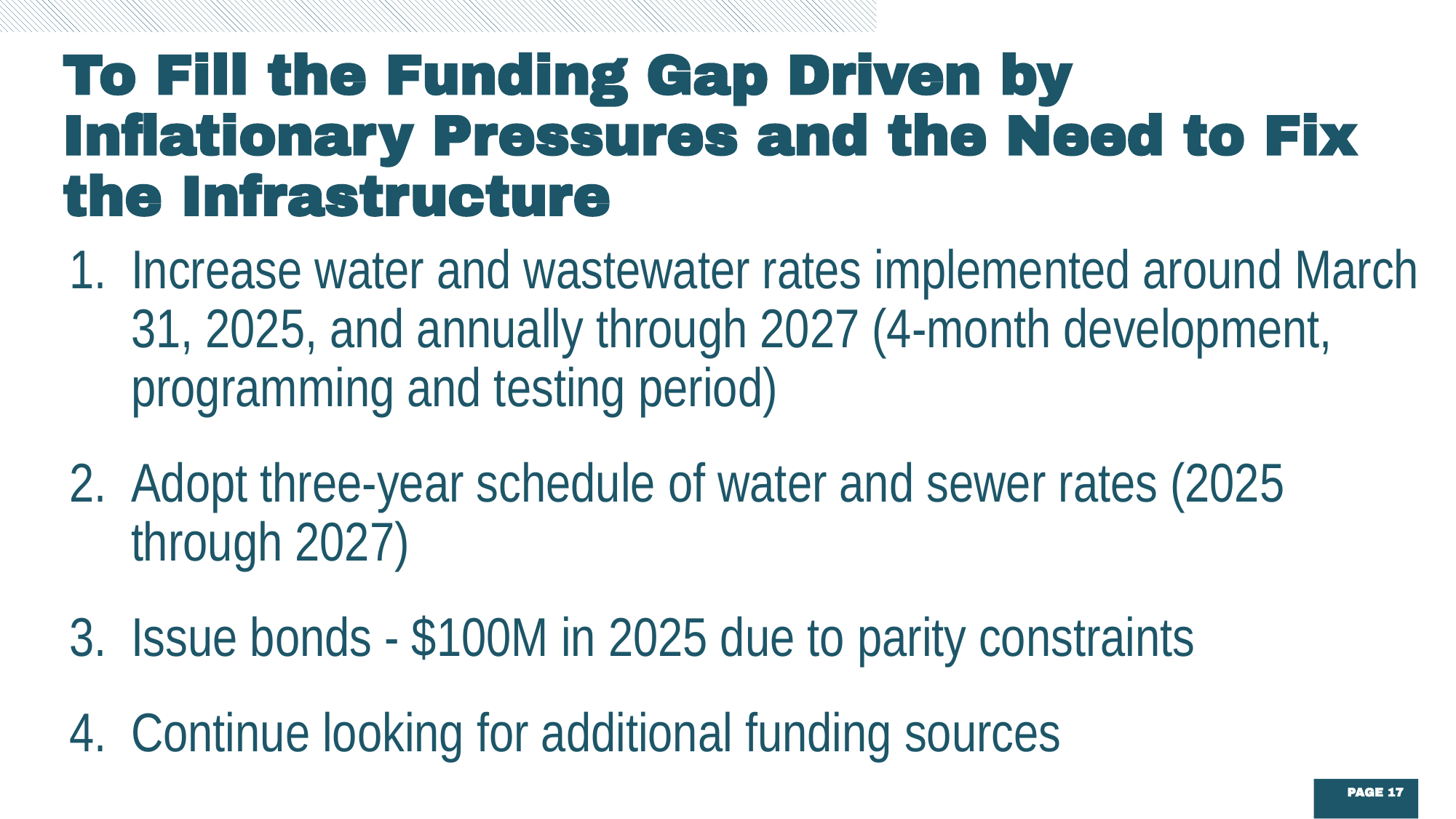

To Fill the Funding Gap Driven by Inflationary Pressures and the Need to Fix the Infrastructure
Increase water and wastewater rates implemented around March 31, 2025, and annually through 2027 (4-month development, programming and testing period)
Adopt three-year schedule of water and sewer rates (2025 through 2027)
Issue bonds - $100M in 2025 due to parity constraints
Continue looking for additional funding sources